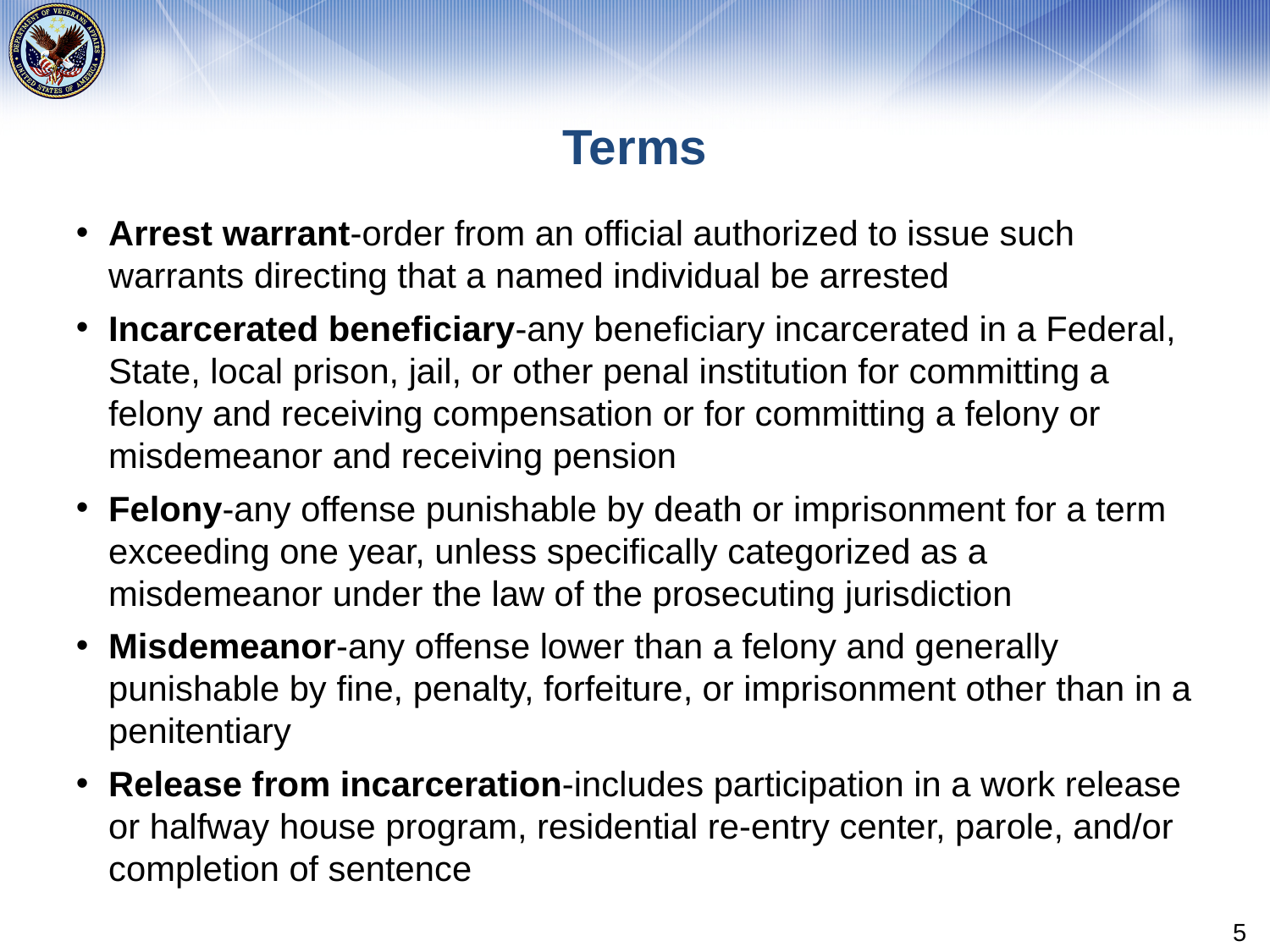

# Terms
Arrest warrant-order from an official authorized to issue such warrants directing that a named individual be arrested
Incarcerated beneficiary-any beneficiary incarcerated in a Federal, State, local prison, jail, or other penal institution for committing a felony and receiving compensation or for committing a felony or misdemeanor and receiving pension
Felony-any offense punishable by death or imprisonment for a term exceeding one year, unless specifically categorized as a misdemeanor under the law of the prosecuting jurisdiction
Misdemeanor-any offense lower than a felony and generally punishable by fine, penalty, forfeiture, or imprisonment other than in a penitentiary
Release from incarceration-includes participation in a work release or halfway house program, residential re-entry center, parole, and/or completion of sentence
5